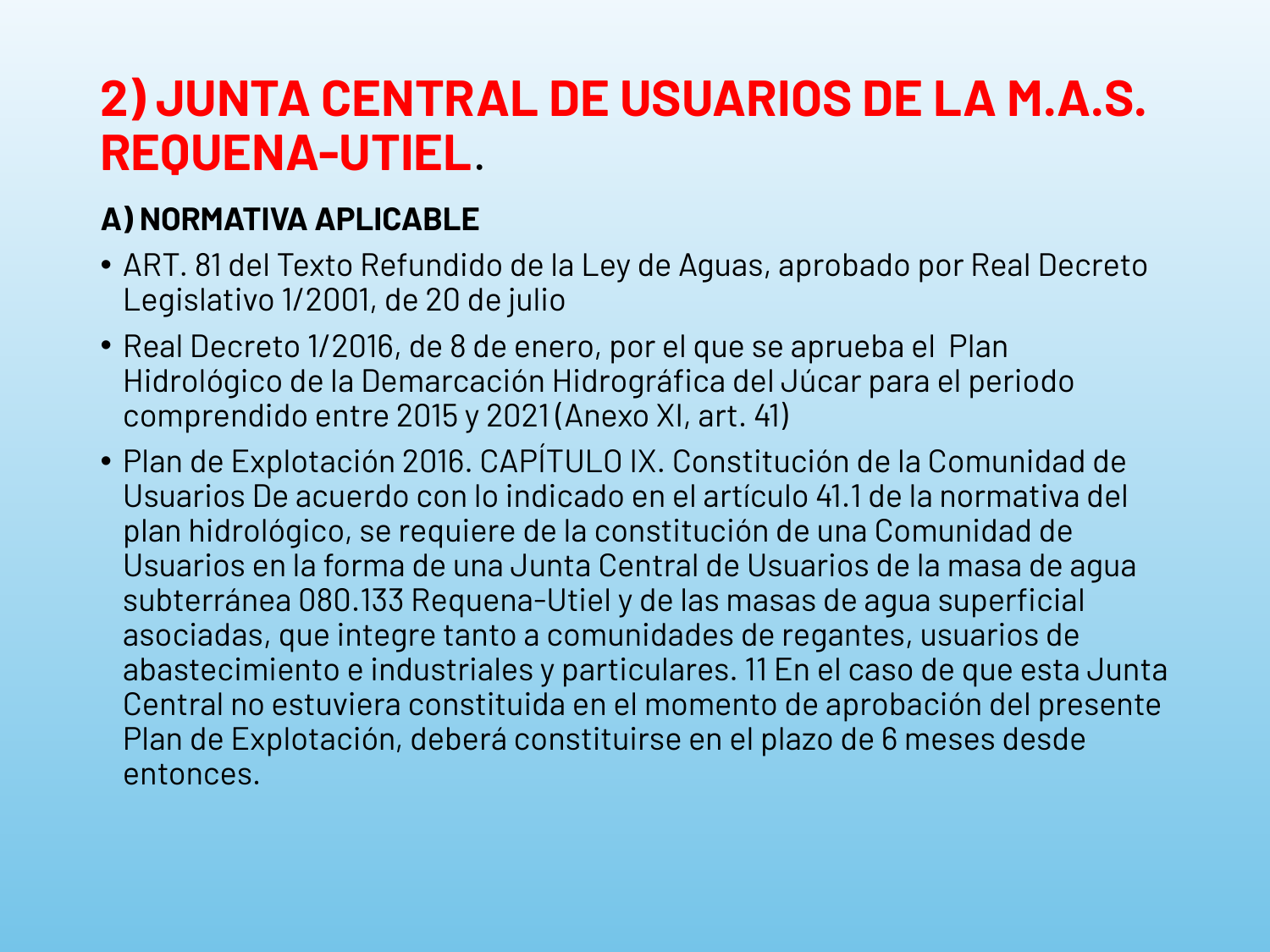

# 2) JUNTA CENTRAL DE USUARIOS DE LA M.A.S. REQUENA-UTIEL.
A) NORMATIVA APLICABLE
ART. 81 del Texto Refundido de la Ley de Aguas, aprobado por Real Decreto Legislativo 1/2001, de 20 de julio
Real Decreto 1/2016, de 8 de enero, por el que se aprueba el  Plan Hidrológico de la Demarcación Hidrográfica del Júcar para el periodo comprendido entre 2015 y 2021 (Anexo XI, art. 41)
Plan de Explotación 2016. CAPÍTULO IX. Constitución de la Comunidad de Usuarios De acuerdo con lo indicado en el artículo 41.1 de la normativa del plan hidrológico, se requiere de la constitución de una Comunidad de Usuarios en la forma de una Junta Central de Usuarios de la masa de agua subterránea 080.133 Requena-Utiel y de las masas de agua superficial asociadas, que integre tanto a comunidades de regantes, usuarios de abastecimiento e industriales y particulares. 11 En el caso de que esta Junta Central no estuviera constituida en el momento de aprobación del presente Plan de Explotación, deberá constituirse en el plazo de 6 meses desde entonces.